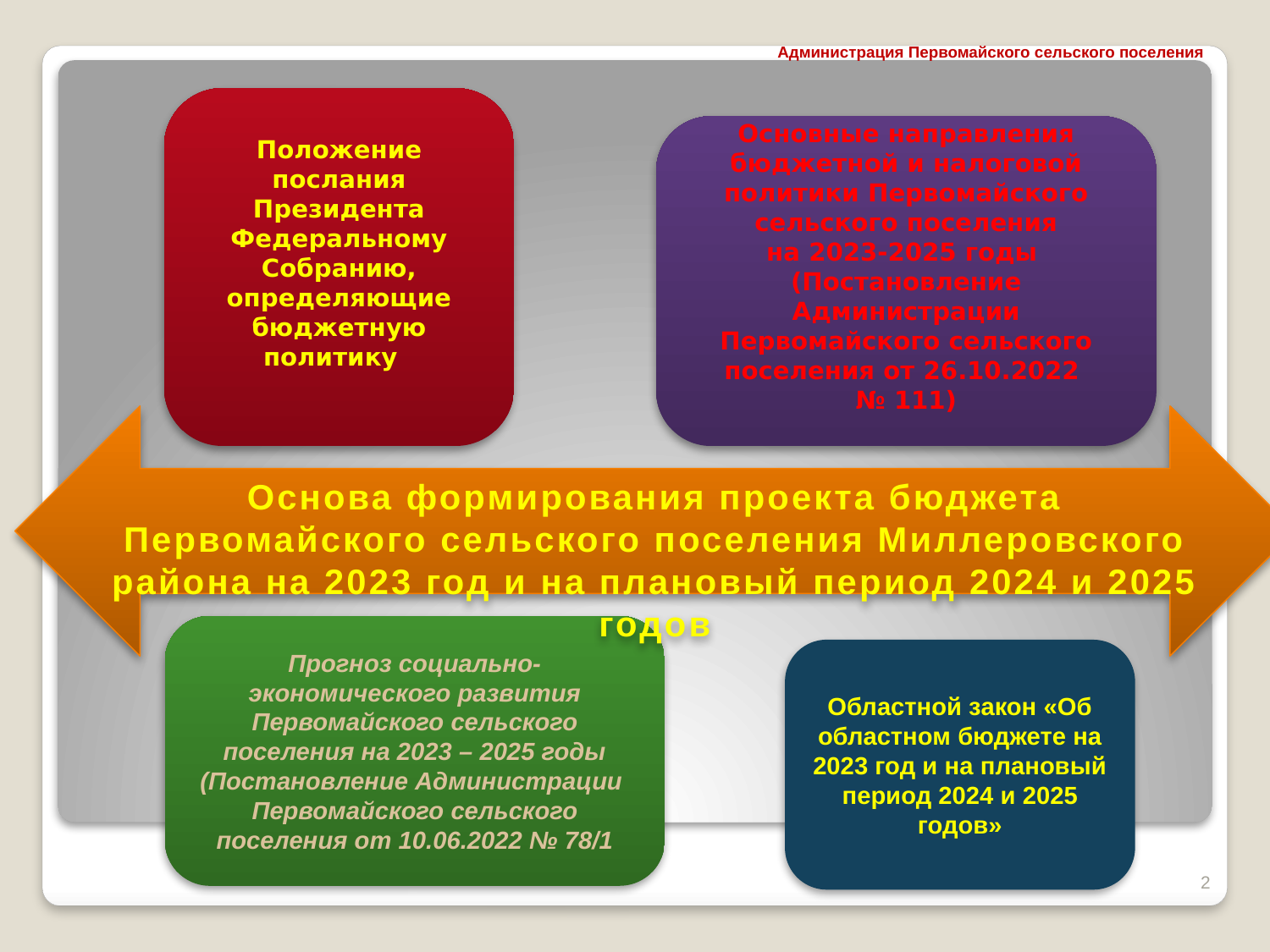

Администрация Первомайского сельского поселения
Положение послания Президента Федеральному Собранию, определяющие бюджетную политику

Основные направления бюджетной и налоговой политики Первомайского сельского поселения
на 2023-2025 годы
(Постановление Администрации Первомайского сельского поселения от 26.10.2022
№ 111)

Основа формирования проекта бюджета Первомайского сельского поселения Миллеровского района на 2023 год и на плановый период 2024 и 2025 годов

Прогноз социально-экономического развития Первомайского сельского поселения на 2023 – 2025 годы (Постановление Администрации  Первомайского сельского поселения от 10.06.2022 № 78/1
Областной закон «Об областном бюджете на 2023 год и на плановый период 2024 и 2025 годов»
2